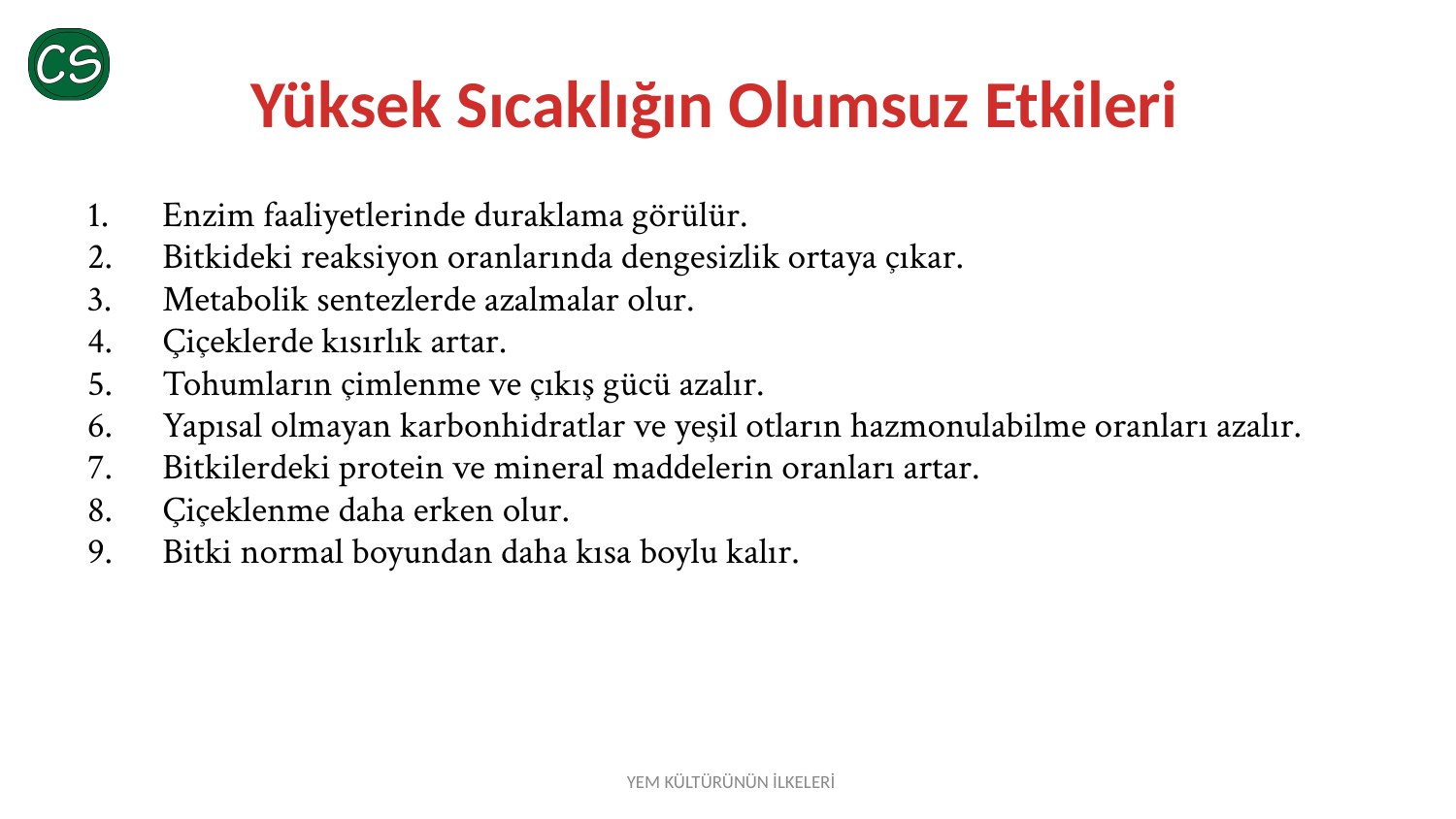

# Yüksek Sıcaklığın Olumsuz Etkileri
Enzim faaliyetlerinde duraklama görülür.
Bitkideki reaksiyon oranlarında dengesizlik ortaya çıkar.
Metabolik sentezlerde azalmalar olur.
Çiçeklerde kısırlık artar.
Tohumların çimlenme ve çıkış gücü azalır.
Yapısal olmayan karbonhidratlar ve yeşil otların hazmonulabilme oranları azalır.
Bitkilerdeki protein ve mineral maddelerin oranları artar.
Çiçeklenme daha erken olur.
Bitki normal boyundan daha kısa boylu kalır.
YEM KÜLTÜRÜNÜN İLKELERİ